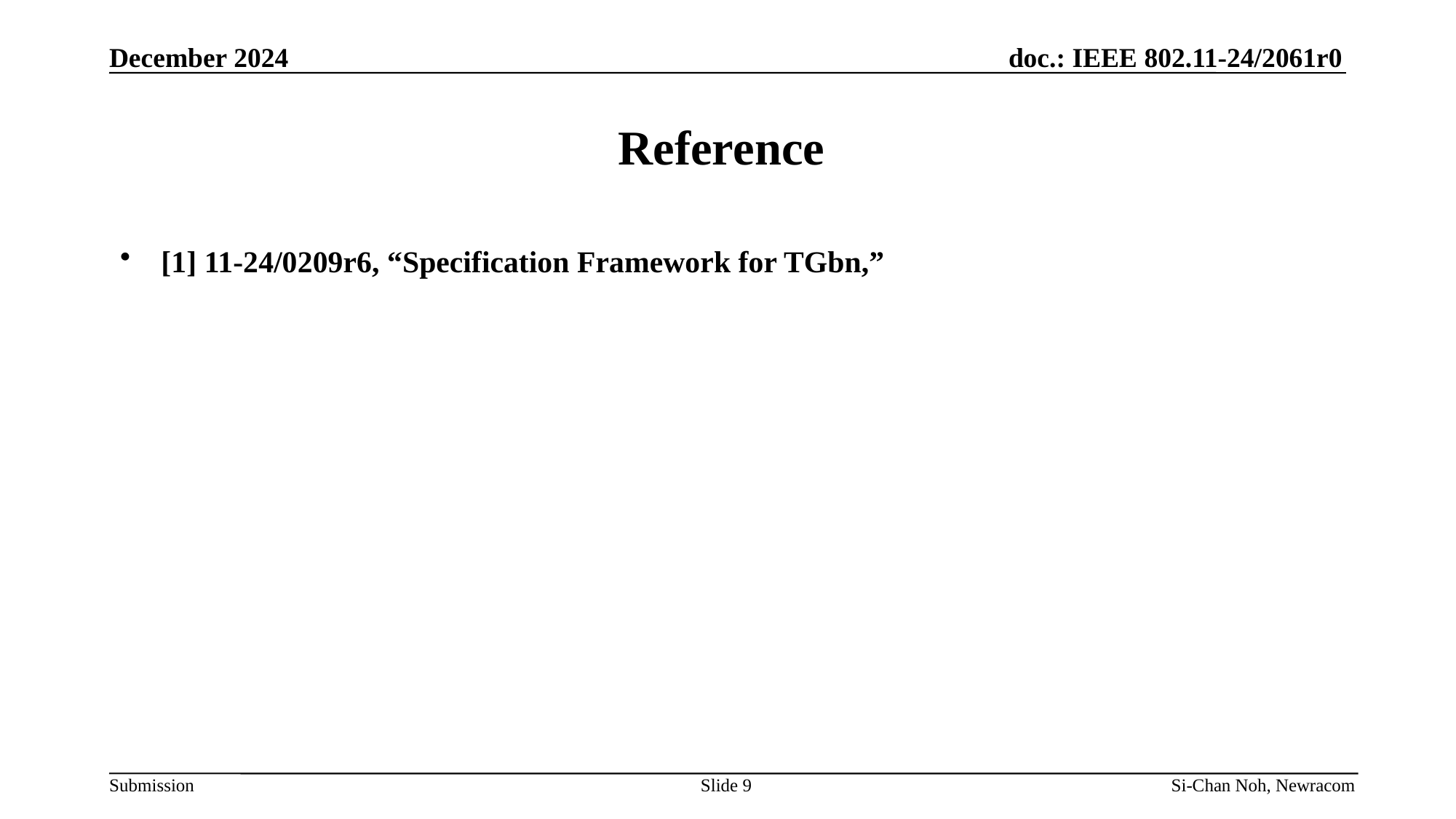

December 2024
# Reference
[1] 11-24/0209r6, “Specification Framework for TGbn,”

Slide 9
Si-Chan Noh, Newracom